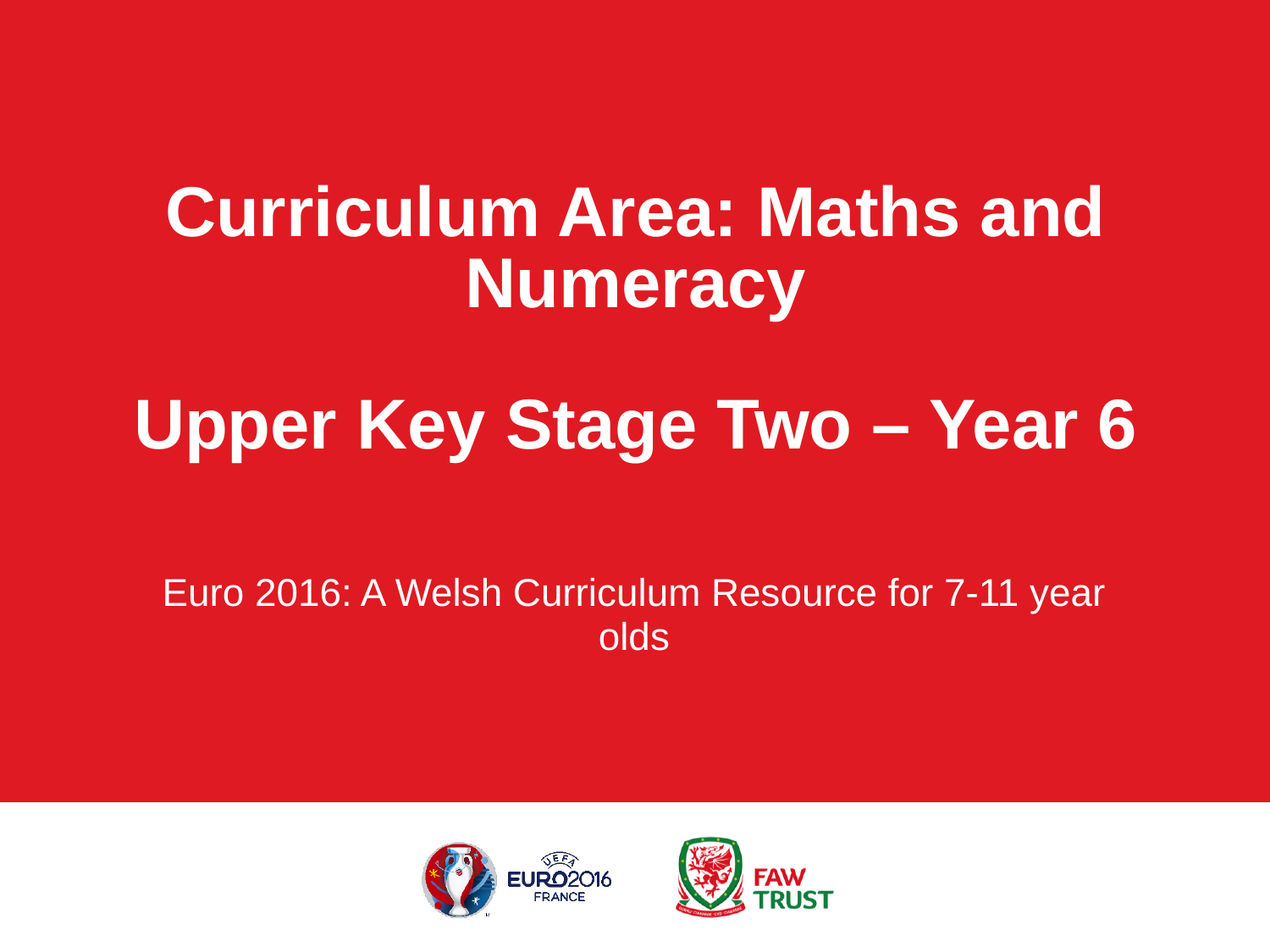

# Curriculum Area: Maths and Numeracy Upper Key Stage Two – Year 6
Euro 2016: A Welsh Curriculum Resource for 7-11 year olds